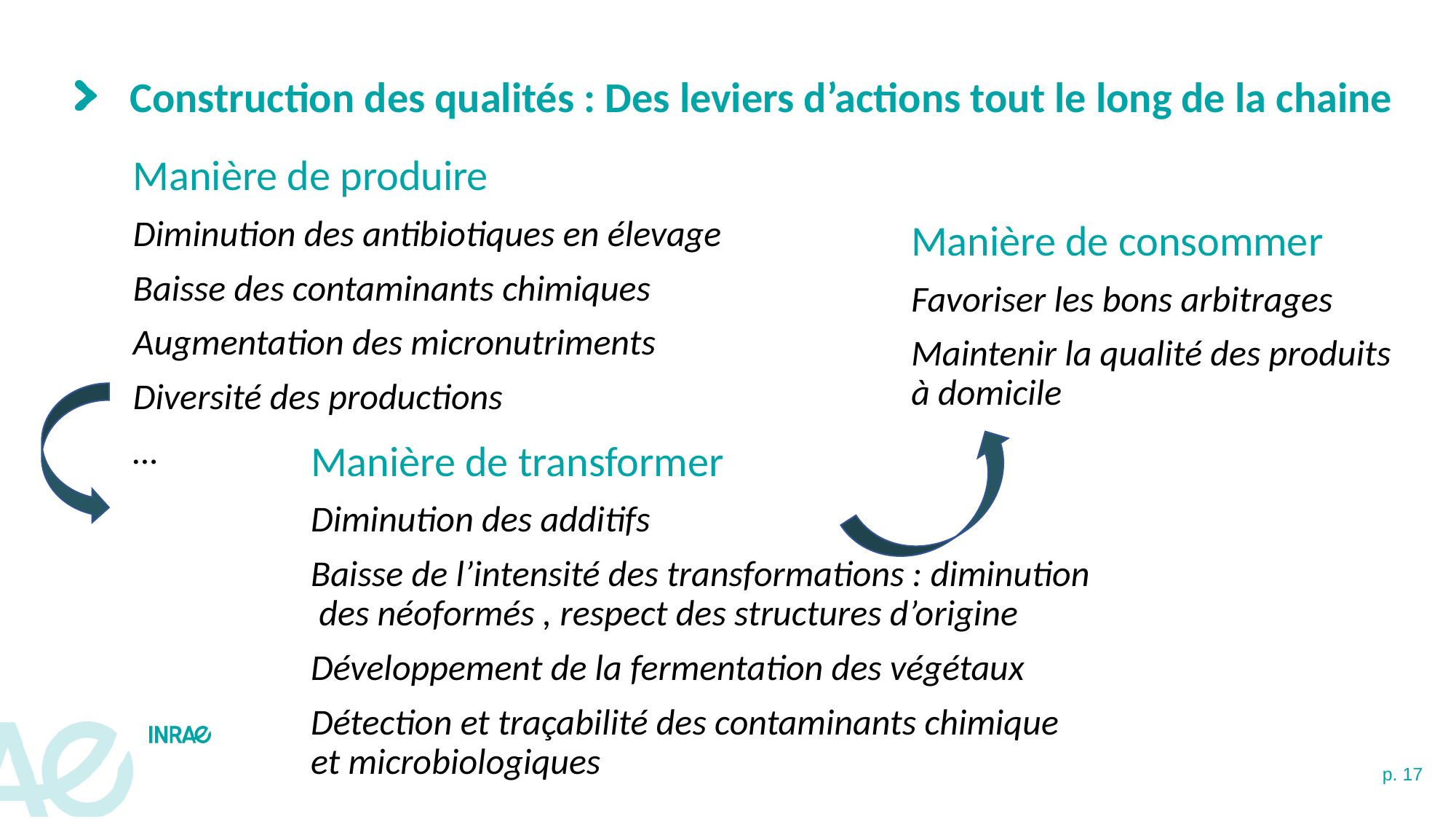

# Construction des qualités : Des leviers d’actions tout le long de la chaine
Manière de produire
Diminution des antibiotiques en élevage
Baisse des contaminants chimiques
Augmentation des micronutriments
Diversité des productions
…
Manière de consommer
Favoriser les bons arbitrages
Maintenir la qualité des produits à domicile

Manière de transformer
Diminution des additifs
Baisse de l’intensité des transformations : diminution  des néoformés , respect des structures d’origine
Développement de la fermentation des végétaux
Détection et traçabilité des contaminants chimique et microbiologiques
…